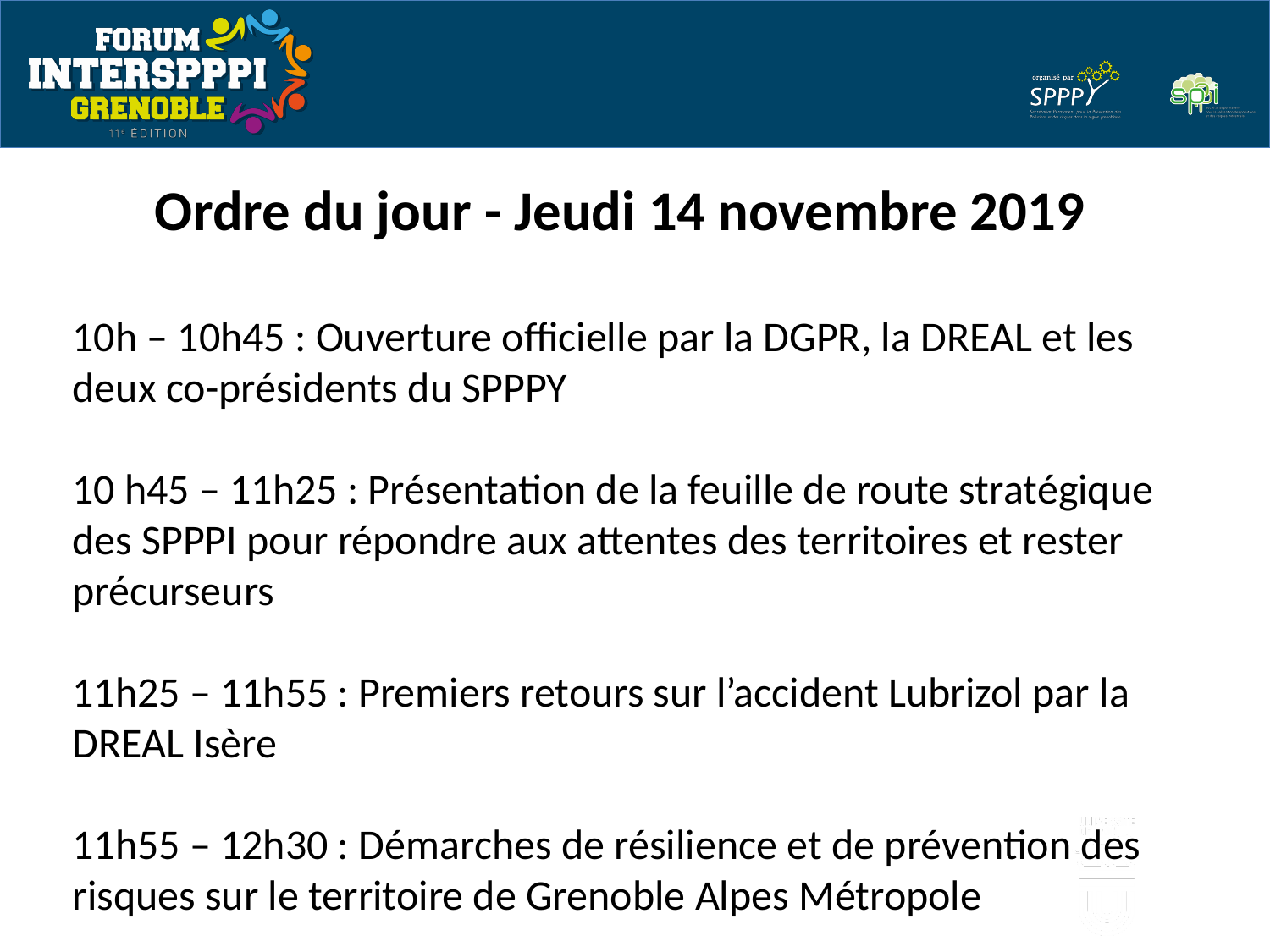

Ordre du jour - Jeudi 14 novembre 2019

10h – 10h45 : Ouverture officielle par la DGPR, la DREAL et les deux co-présidents du SPPPY

10 h45 – 11h25 : Présentation de la feuille de route stratégique des SPPPI pour répondre aux attentes des territoires et rester précurseurs

11h25 – 11h55 : Premiers retours sur l’accident Lubrizol par la DREAL Isère

11h55 – 12h30 : Démarches de résilience et de prévention des risques sur le territoire de Grenoble Alpes Métropole